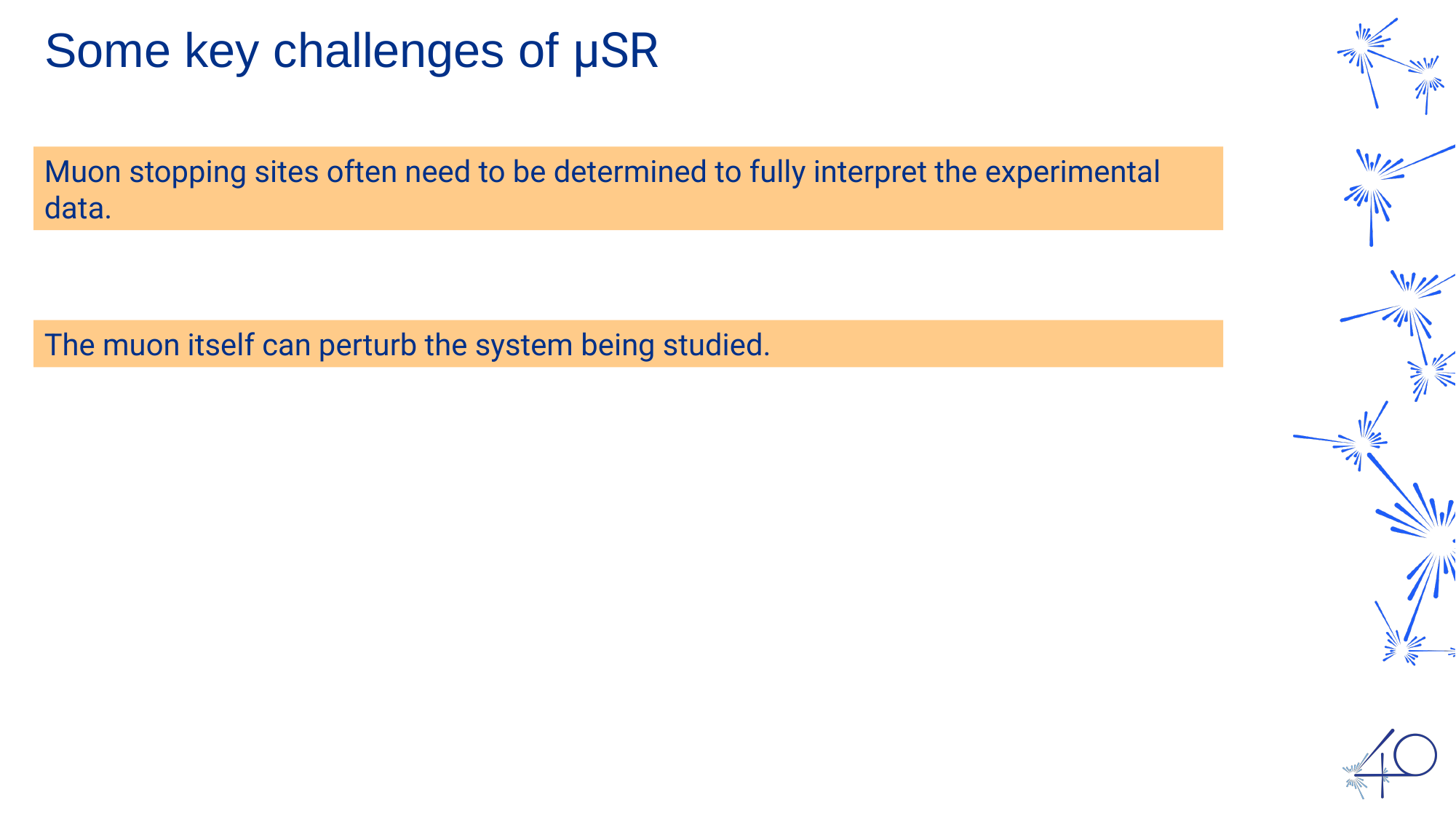

Some key challenges of μSR
Muon stopping sites often need to be determined to fully interpret the experimental data.
The muon itself can perturb the system being studied.